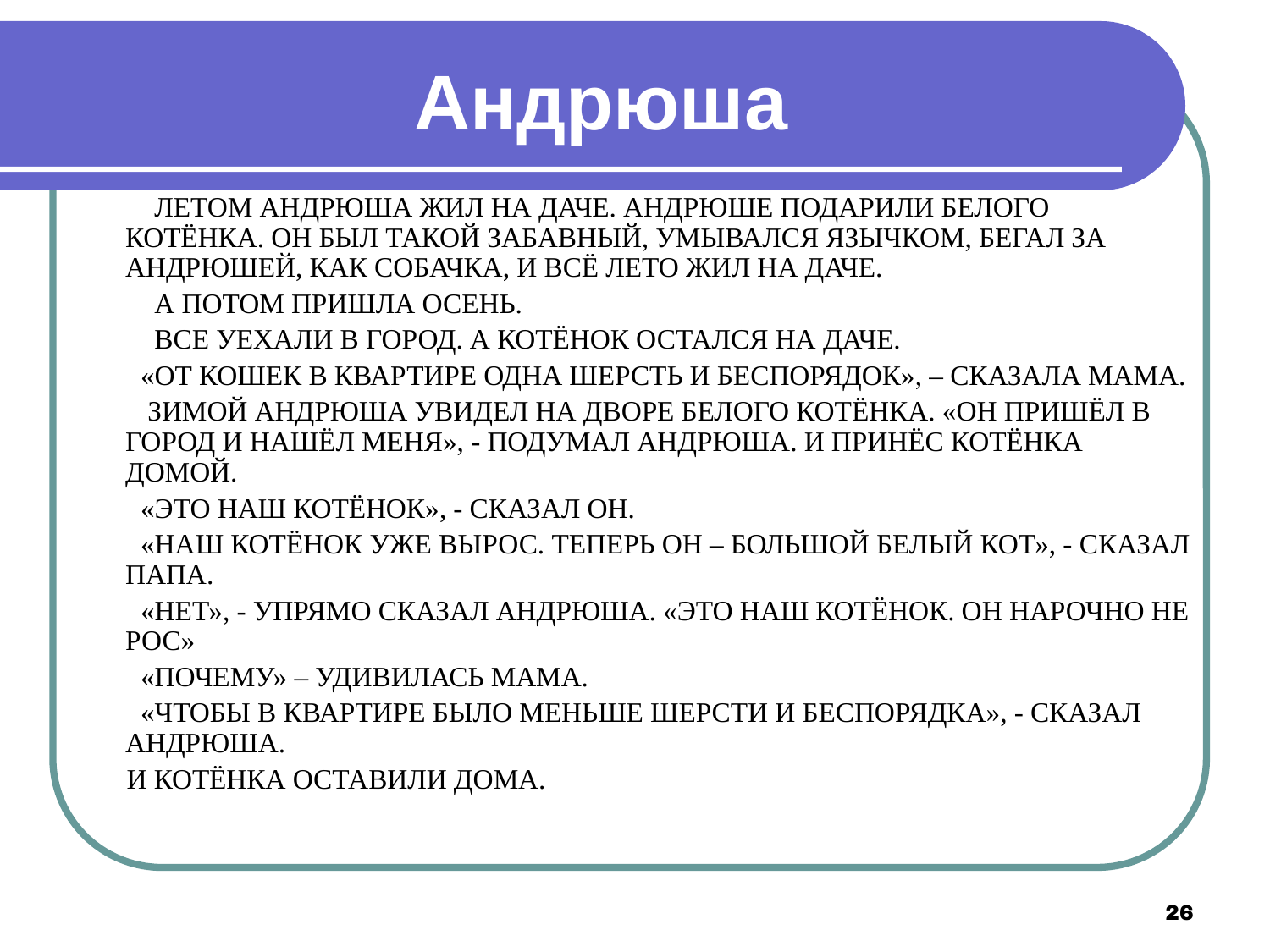

Андрюша
           ЛЕТОМ АНДРЮША ЖИЛ НА ДАЧЕ. АНДРЮШЕ ПОДАРИЛИ БЕЛОГО КОТЁНКА. ОН БЫЛ ТАКОЙ ЗАБАВНЫЙ, УМЫВАЛСЯ ЯЗЫЧКОМ, БЕГАЛ ЗА АНДРЮШЕЙ, КАК СОБАЧКА, И ВСЁ ЛЕТО ЖИЛ НА ДАЧЕ.
           А ПОТОМ ПРИШЛА ОСЕНЬ.
           ВСЕ УЕХАЛИ В ГОРОД. А КОТЁНОК ОСТАЛСЯ НА ДАЧЕ.
         «ОТ КОШЕК В КВАРТИРЕ ОДНА ШЕРСТЬ И БЕСПОРЯДОК», – СКАЗАЛА МАМА.
          ЗИМОЙ АНДРЮША УВИДЕЛ НА ДВОРЕ БЕЛОГО КОТЁНКА. «ОН ПРИШЁЛ В ГОРОД И НАШЁЛ МЕНЯ», - ПОДУМАЛ АНДРЮША. И ПРИНЁС КОТЁНКА ДОМОЙ.
         «ЭТО НАШ КОТЁНОК», - СКАЗАЛ ОН.
         «НАШ КОТЁНОК УЖЕ ВЫРОС. ТЕПЕРЬ ОН – БОЛЬШОЙ БЕЛЫЙ КОТ», - СКАЗАЛ ПАПА.
         «НЕТ», - УПРЯМО СКАЗАЛ АНДРЮША. «ЭТО НАШ КОТЁНОК. ОН НАРОЧНО НЕ РОС»
         «ПОЧЕМУ» – УДИВИЛАСЬ МАМА.
         «ЧТОБЫ В КВАРТИРЕ БЫЛО МЕНЬШЕ ШЕРСТИ И БЕСПОРЯДКА», - СКАЗАЛ АНДРЮША.
       И КОТЁНКА ОСТАВИЛИ ДОМА.
26